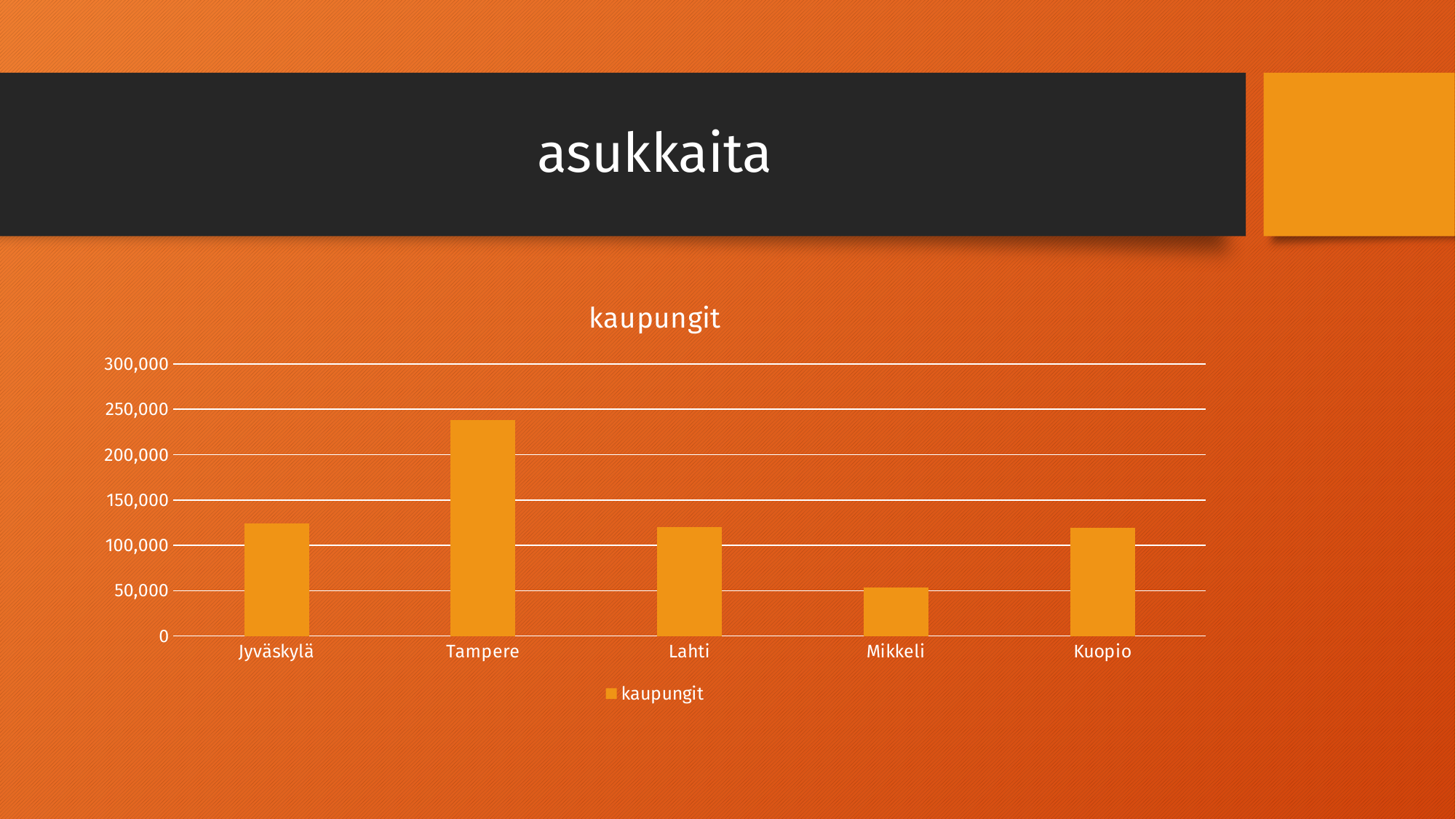

# asukkaita

### Chart:

| Category | kaupungit |
|---|---|
| Jyväskylä | 124467.0 |
| Tampere | 238245.0 |
| Lahti | 119925.0 |
| Mikkeli | 53258.0 |
| Kuopio | 119438.0 |